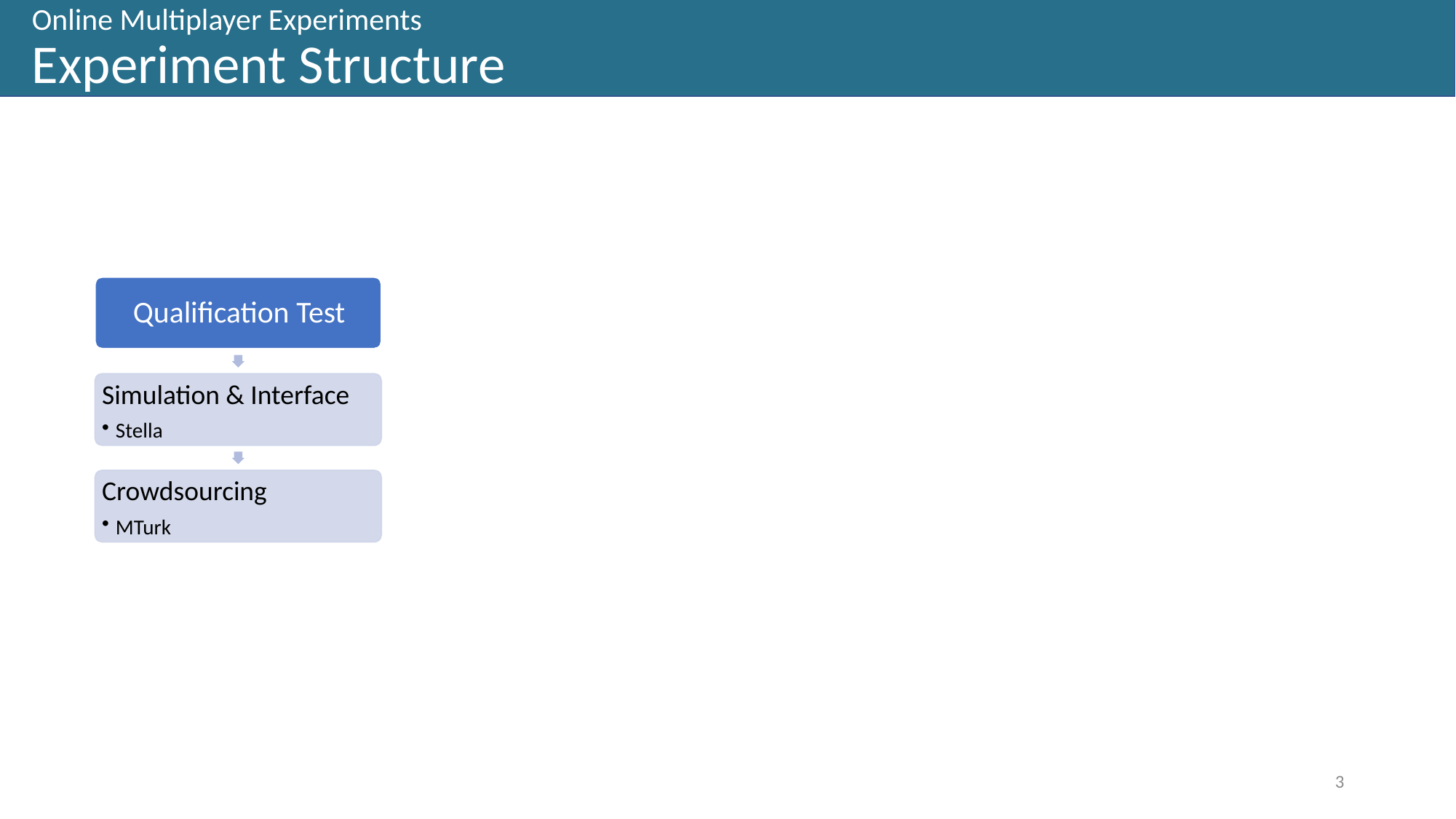

# Online Multiplayer Experiments Experiment Structure

Qualification Test
Simulation & Interface
Stella
Crowdsourcing
MTurk
Qualification Test
Data Handling
Data collection
isee systems
Data processing
Stata
Multiplayer Game
Model & Interface
Stella
Crowdsourcing
MTurk
Game Data Handling
Data collection
isee systems
Data processing
Stata

3